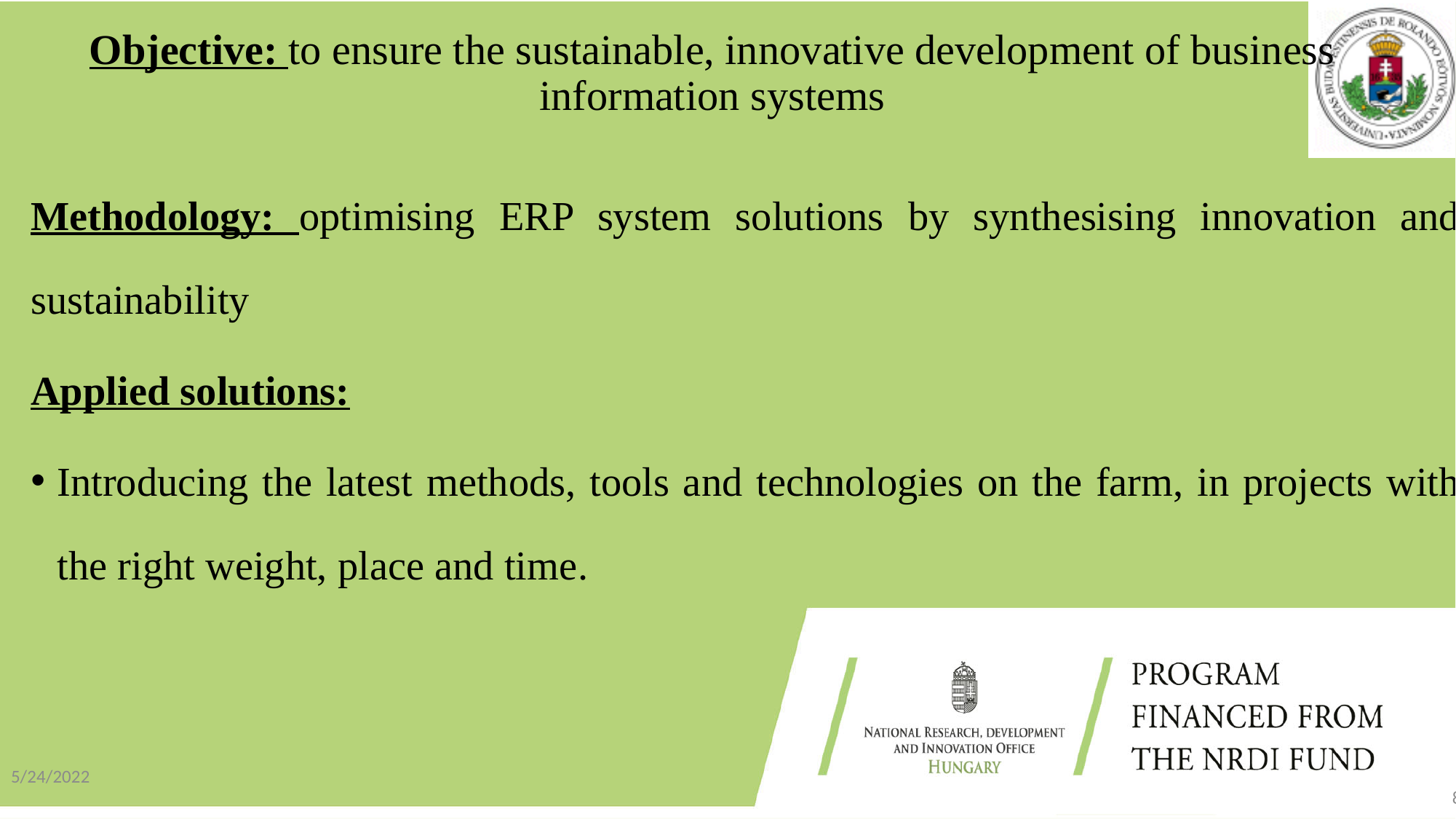

# Objective: to ensure the sustainable, innovative development of business information systems

Methodology: optimising ERP system solutions by synthesising innovation and sustainability
Applied solutions:
Introducing the latest methods, tools and technologies on the farm, in projects with the right weight, place and time.
5/24/2022
8